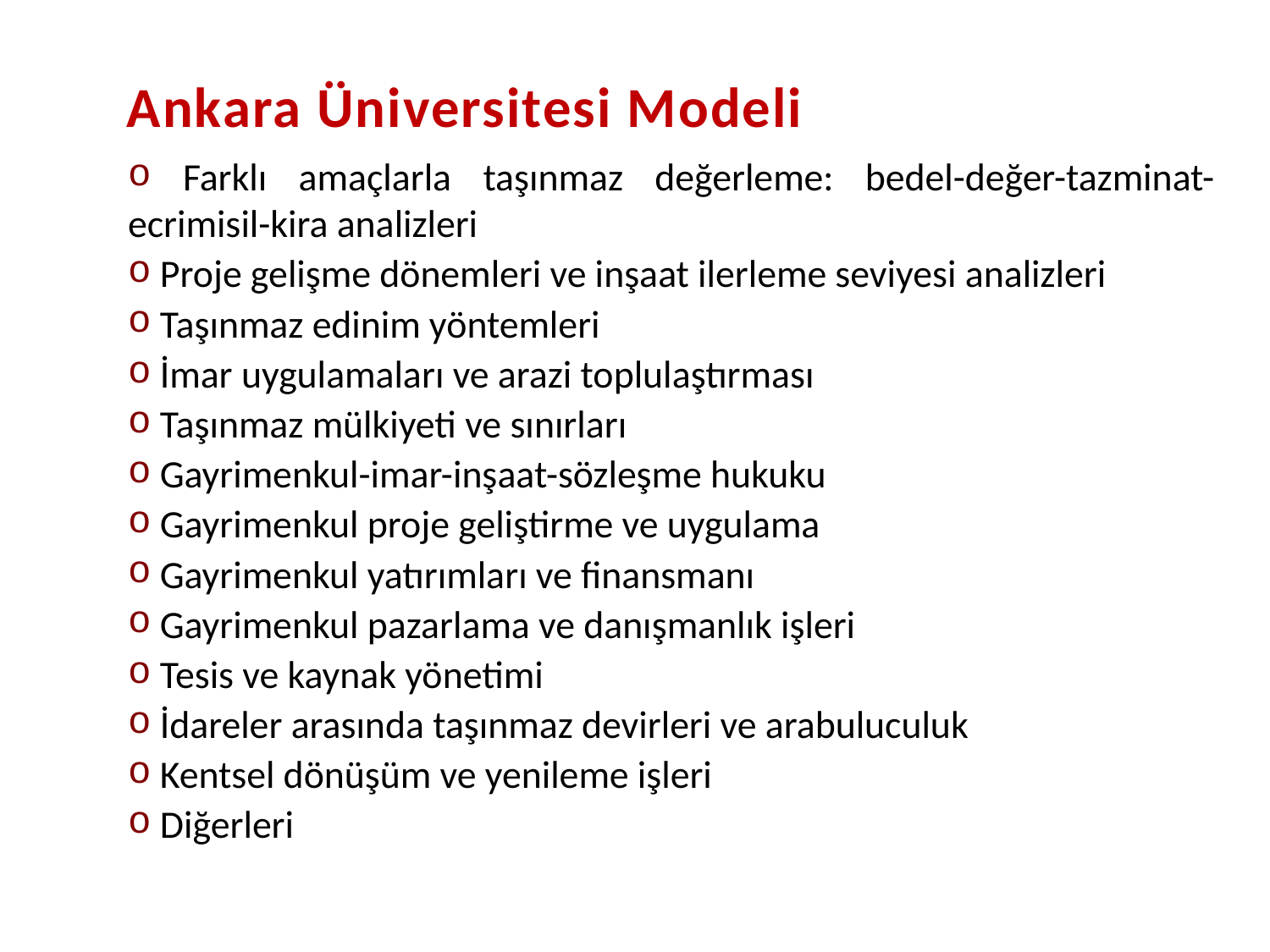

Ankara Üniversitesi Modeli
 Farklı amaçlarla taşınmaz değerleme: bedel-değer-tazminat-ecrimisil-kira analizleri
 Proje gelişme dönemleri ve inşaat ilerleme seviyesi analizleri
 Taşınmaz edinim yöntemleri
 İmar uygulamaları ve arazi toplulaştırması
 Taşınmaz mülkiyeti ve sınırları
 Gayrimenkul-imar-inşaat-sözleşme hukuku
 Gayrimenkul proje geliştirme ve uygulama
 Gayrimenkul yatırımları ve finansmanı
 Gayrimenkul pazarlama ve danışmanlık işleri
 Tesis ve kaynak yönetimi
 İdareler arasında taşınmaz devirleri ve arabuluculuk
 Kentsel dönüşüm ve yenileme işleri
 Diğerleri